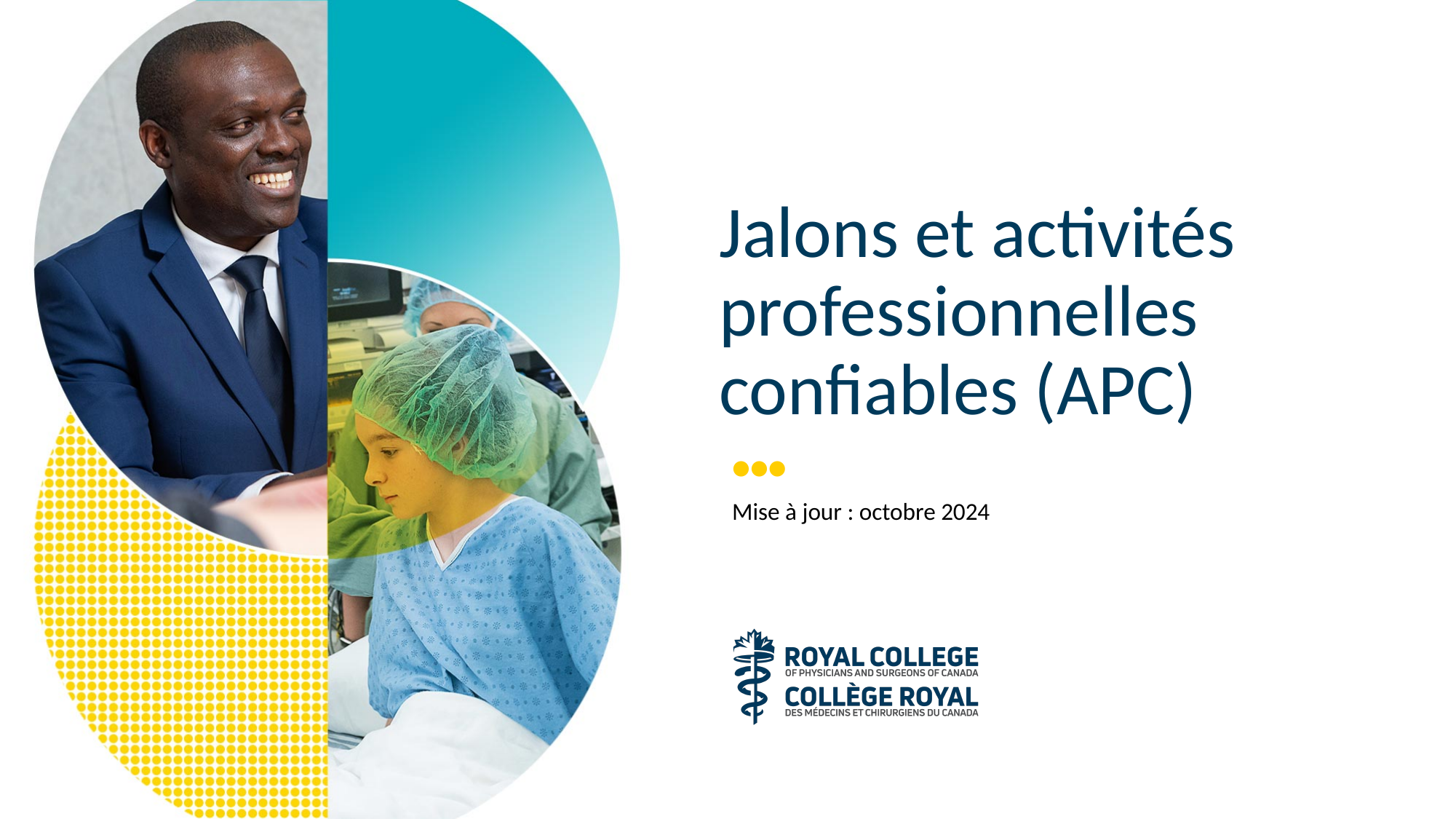

# Jalons et activités professionnelles confiables (APC)
Mise à jour : octobre 2024